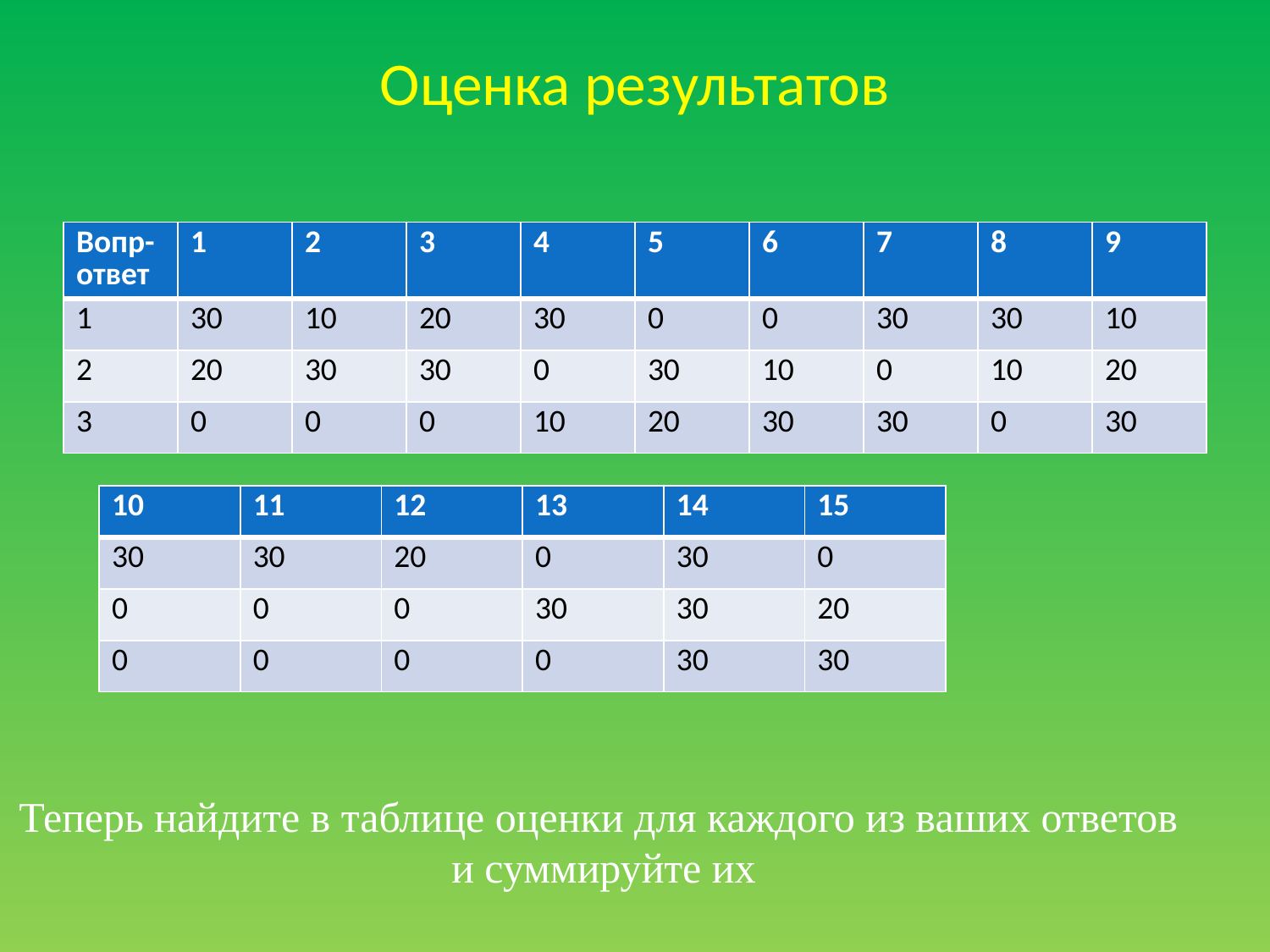

# Оценка результатов
| Вопр-ответ | 1 | 2 | 3 | 4 | 5 | 6 | 7 | 8 | 9 |
| --- | --- | --- | --- | --- | --- | --- | --- | --- | --- |
| 1 | 30 | 10 | 20 | 30 | 0 | 0 | 30 | 30 | 10 |
| 2 | 20 | 30 | 30 | 0 | 30 | 10 | 0 | 10 | 20 |
| 3 | 0 | 0 | 0 | 10 | 20 | 30 | 30 | 0 | 30 |
| 10 | 11 | 12 | 13 | 14 | 15 |
| --- | --- | --- | --- | --- | --- |
| 30 | 30 | 20 | 0 | 30 | 0 |
| 0 | 0 | 0 | 30 | 30 | 20 |
| 0 | 0 | 0 | 0 | 30 | 30 |
Теперь найдите в таблице оценки для каждого из ваших ответов
и суммируйте их